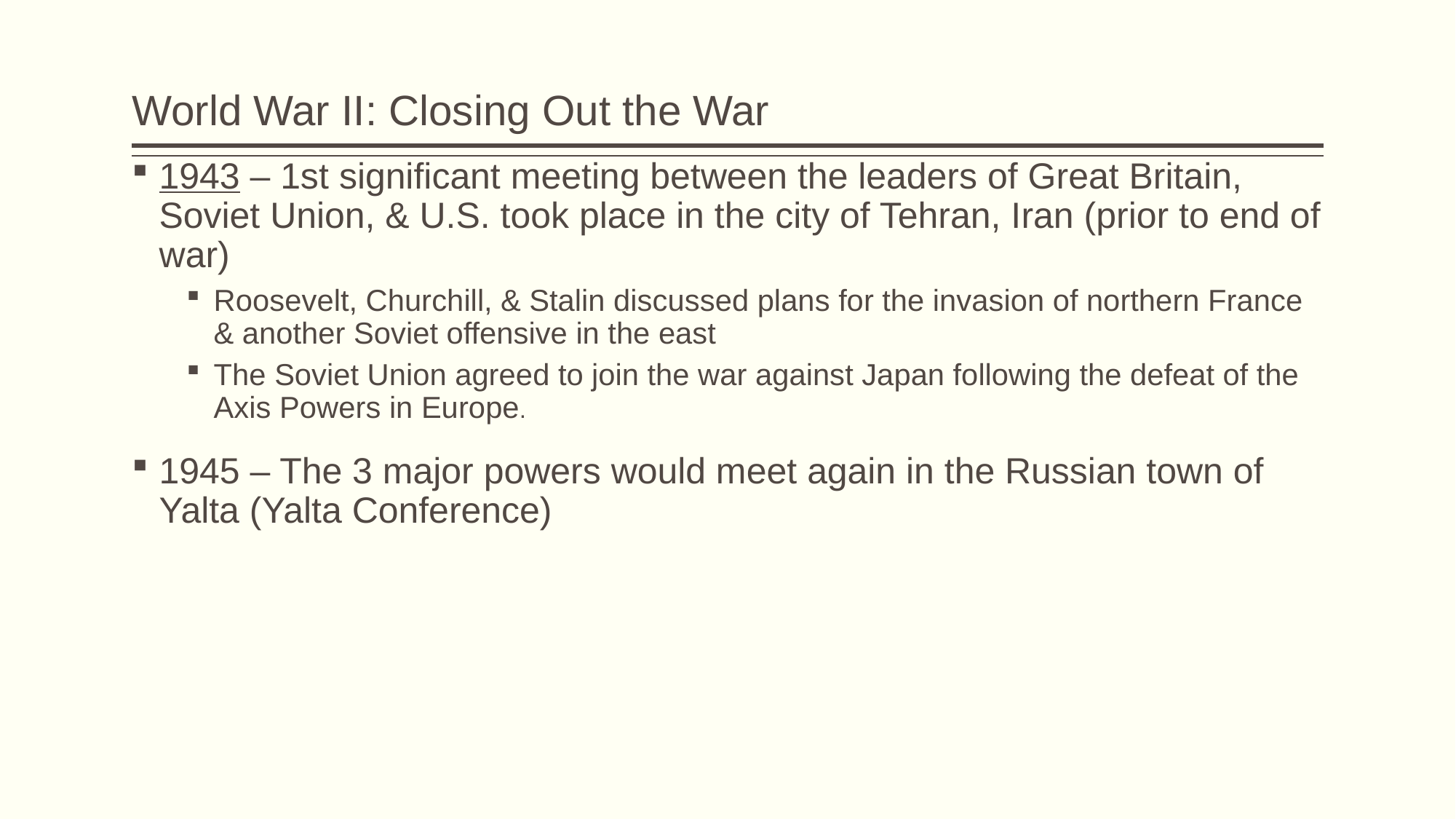

# World War II: Closing Out the War
1943 – 1st significant meeting between the leaders of Great Britain, Soviet Union, & U.S. took place in the city of Tehran, Iran (prior to end of war)
Roosevelt, Churchill, & Stalin discussed plans for the invasion of northern France & another Soviet offensive in the east
The Soviet Union agreed to join the war against Japan following the defeat of the Axis Powers in Europe.
1945 – The 3 major powers would meet again in the Russian town of Yalta (Yalta Conference)